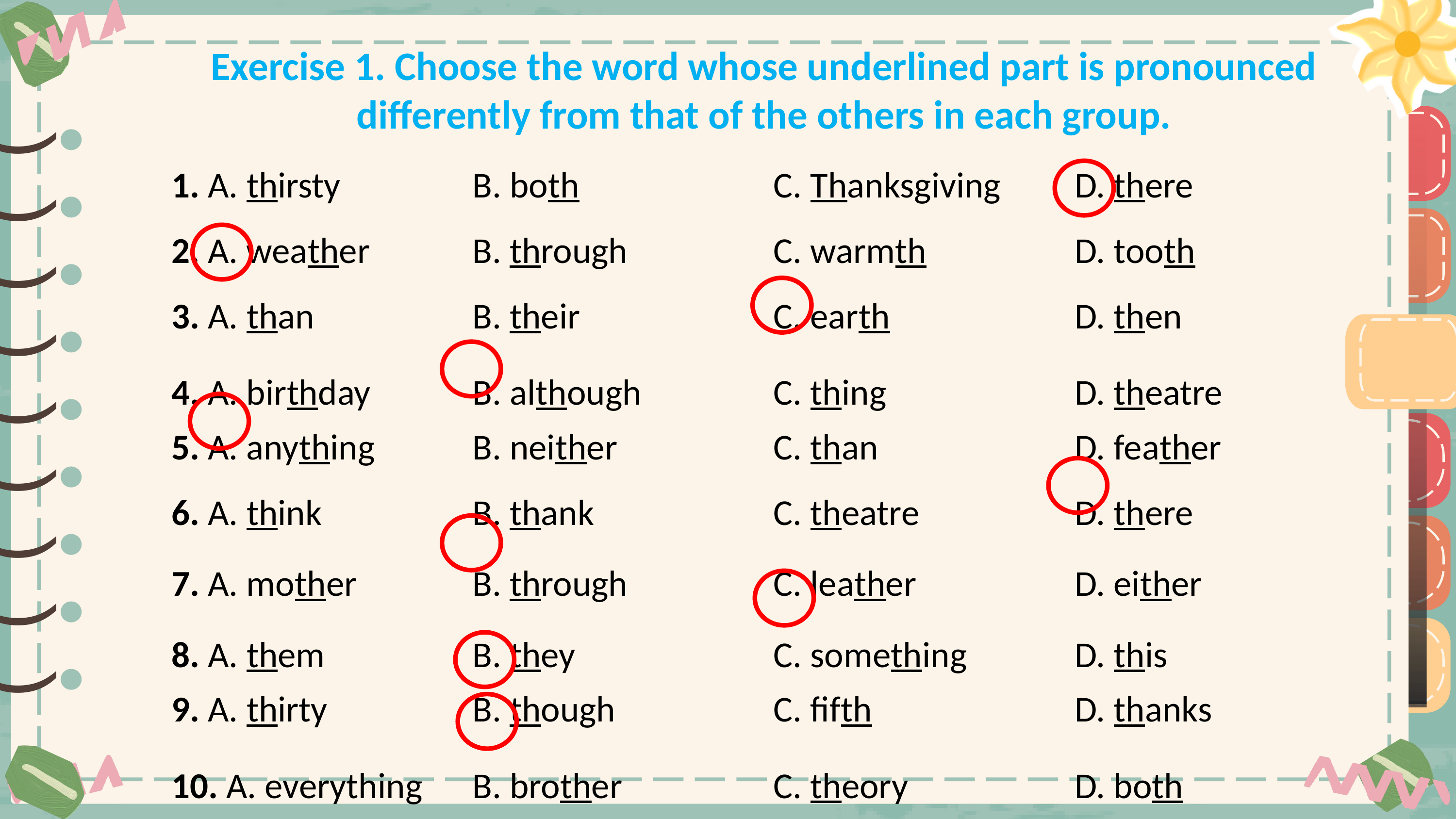

Exercise 1. Choose the word whose underlined part is pronounced differently from that of the others in each group.

)
)
)
)
)
)
)
)
)

)
)
)
)
)
)
)
)
)
| 1. A. thirsty | B. both | C. Thanksgiving | D. there |
| --- | --- | --- | --- |
| 2. A. weather | B. through | C. warmth | D. tooth |
| 3. A. than | B. their | C. earth | D. then |
| 4. A. birthday | B. although | C. thing | D. theatre |
| 5. A. anything | B. neither | C. than | D. feather |
| 6. A. think | B. thank | C. theatre | D. there |
| 7. A. mother | B. through | C. leather | D. either |
| 8. A. them | B. they | C. something | D. this |
| 9. A. thirty | B. though | C. fifth | D. thanks |
| 10. A. everything | B. brother | C. theory | D. both |